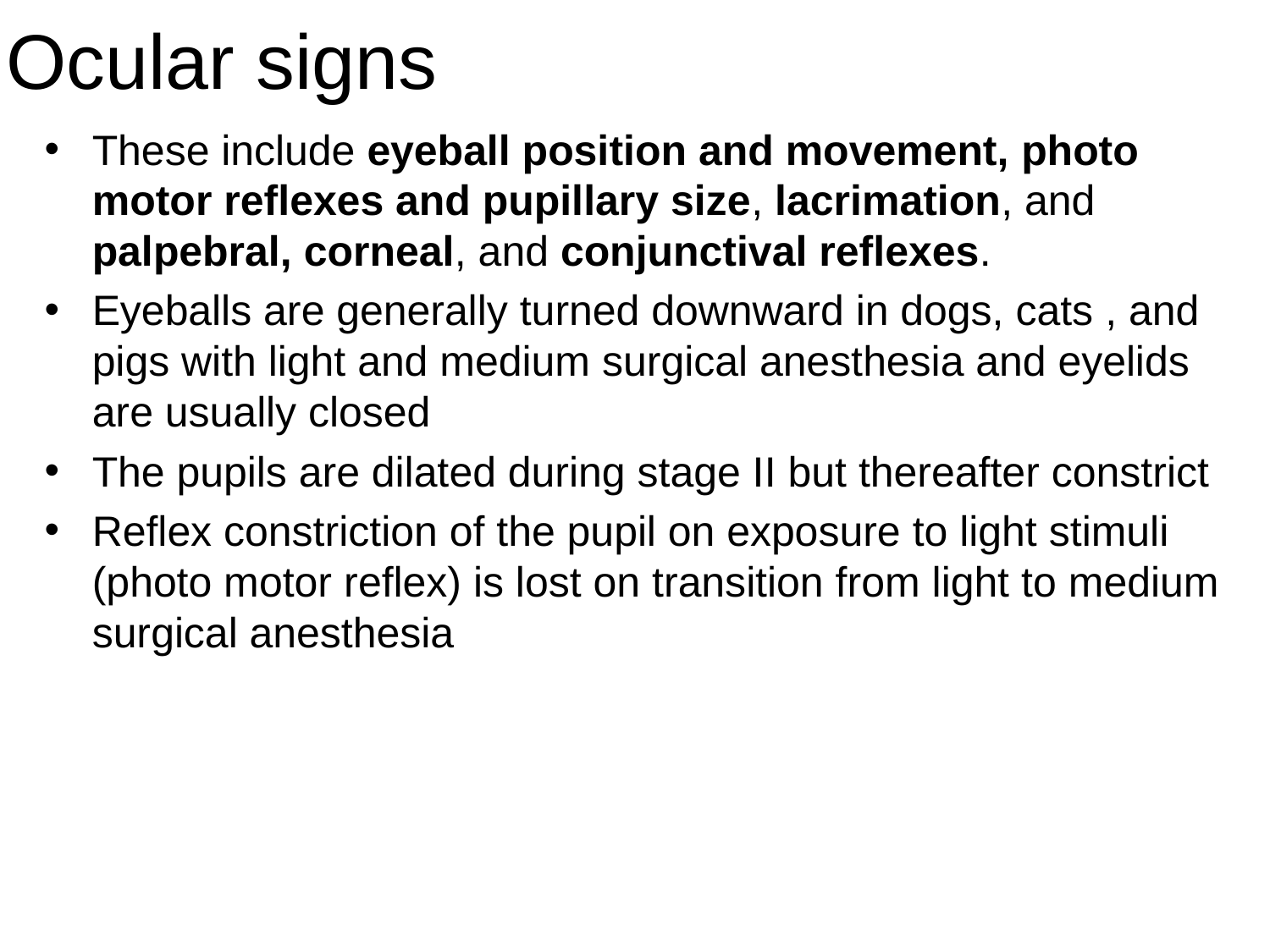

# Ocular signs
These include eyeball position and movement, photo motor reflexes and pupillary size, lacrimation, and palpebral, corneal, and conjunctival reflexes.
Eyeballs are generally turned downward in dogs, cats , and pigs with light and medium surgical anesthesia and eyelids are usually closed
The pupils are dilated during stage II but thereafter constrict
Reflex constriction of the pupil on exposure to light stimuli (photo motor reflex) is lost on transition from light to medium surgical anesthesia